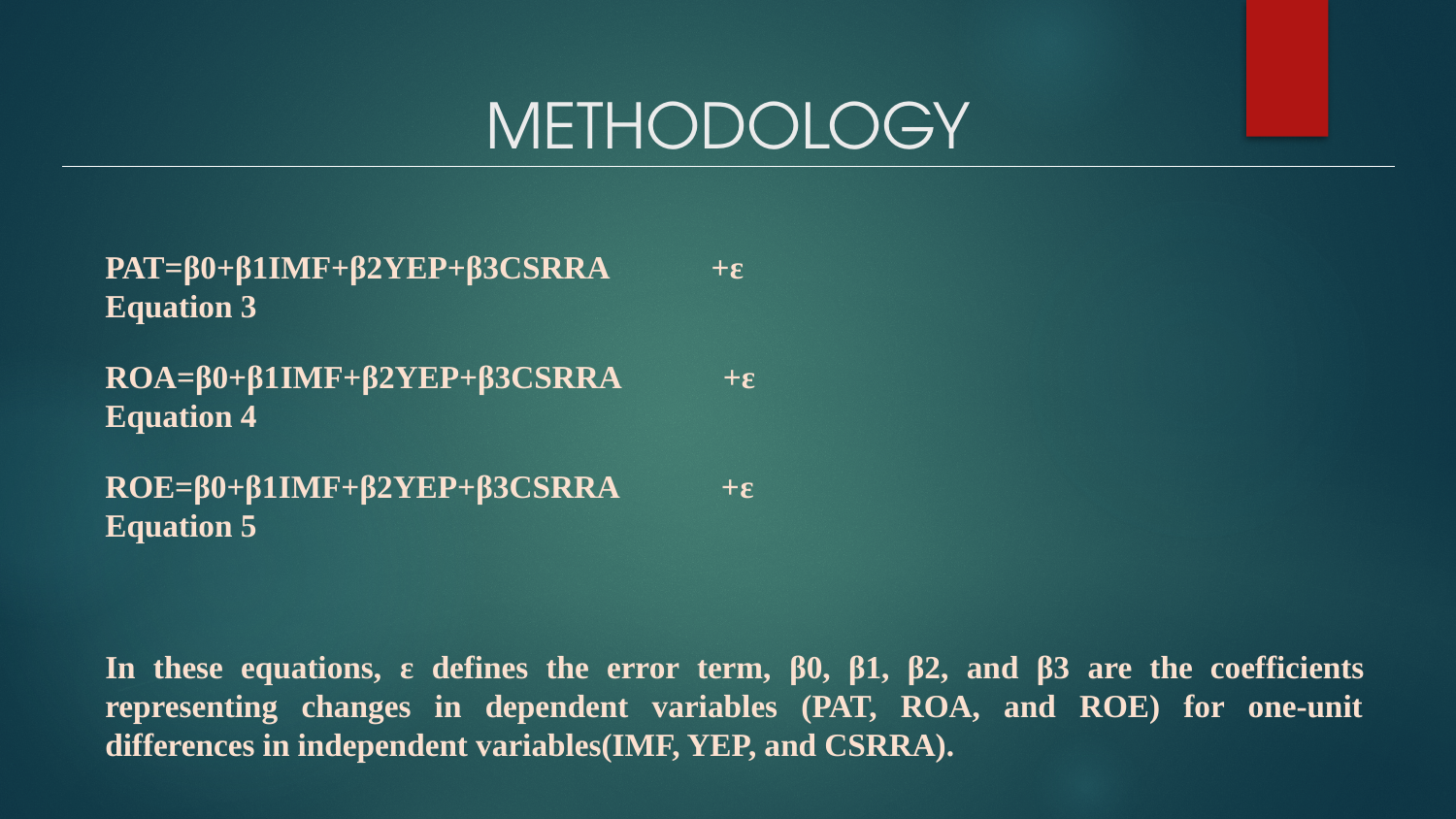

# METHODOLOGY
PAT=β0+β1IMF+β2YEP+β3CSRRA +ε					Equation 3
ROA=β0+β1IMF+β2YEP+β3CSRRA +ε					Equation 4
ROE=β0+β1IMF+β2YEP+β3CSRRA +ε					Equation 5

In these equations, ε defines the error term, β0, β1, β2, and β3 are the coefficients representing changes in dependent variables (PAT, ROA, and ROE) for one-unit differences in independent variables(IMF, YEP, and CSRRA).